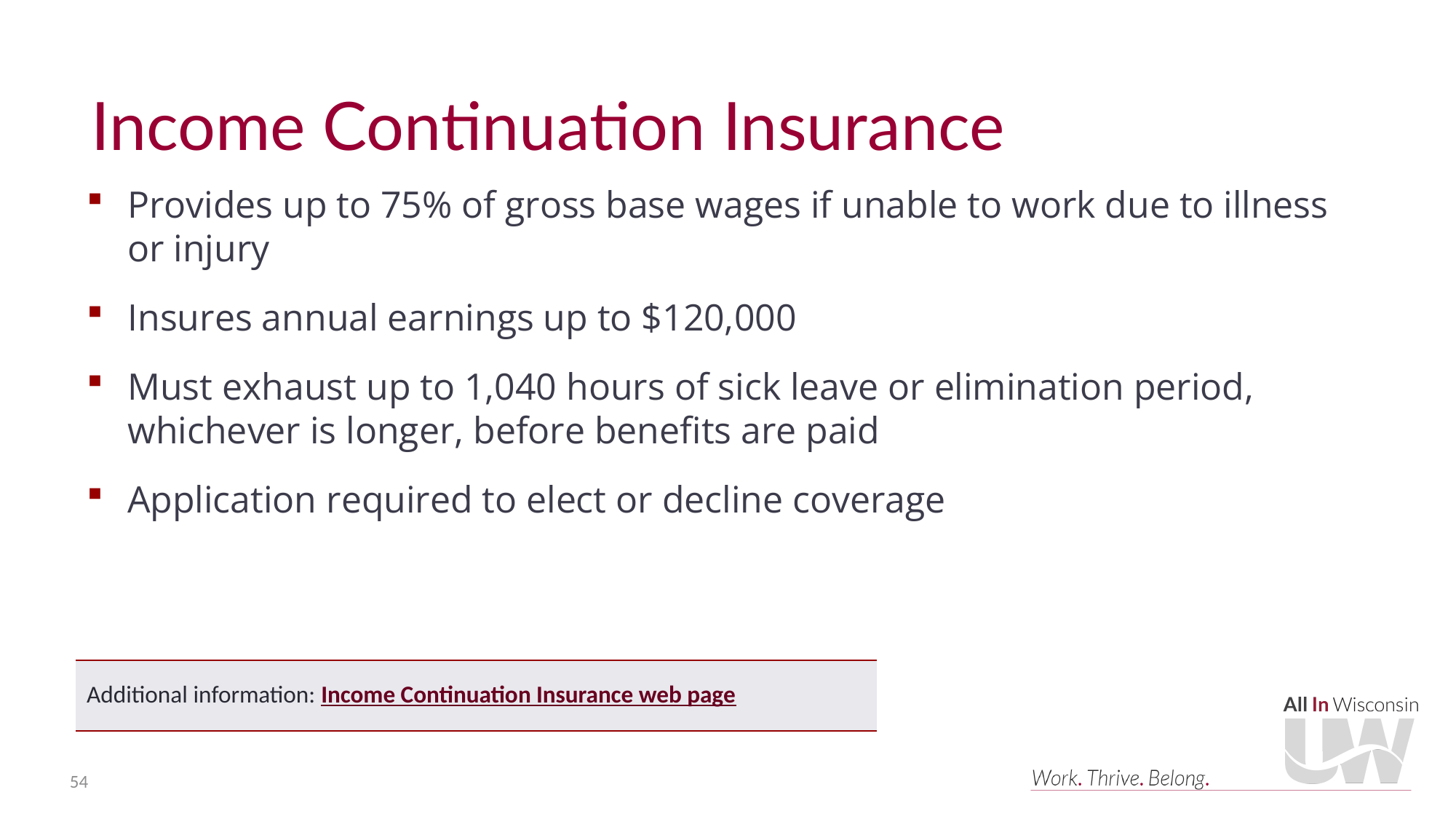

# Income Continuation Insurance
Provides up to 75% of gross base wages if unable to work due to illness or injury
Insures annual earnings up to $120,000
Must exhaust up to 1,040 hours of sick leave or elimination period, whichever is longer, before benefits are paid
Application required to elect or decline coverage
| Additional information: Income Continuation Insurance web page |
| --- |
54